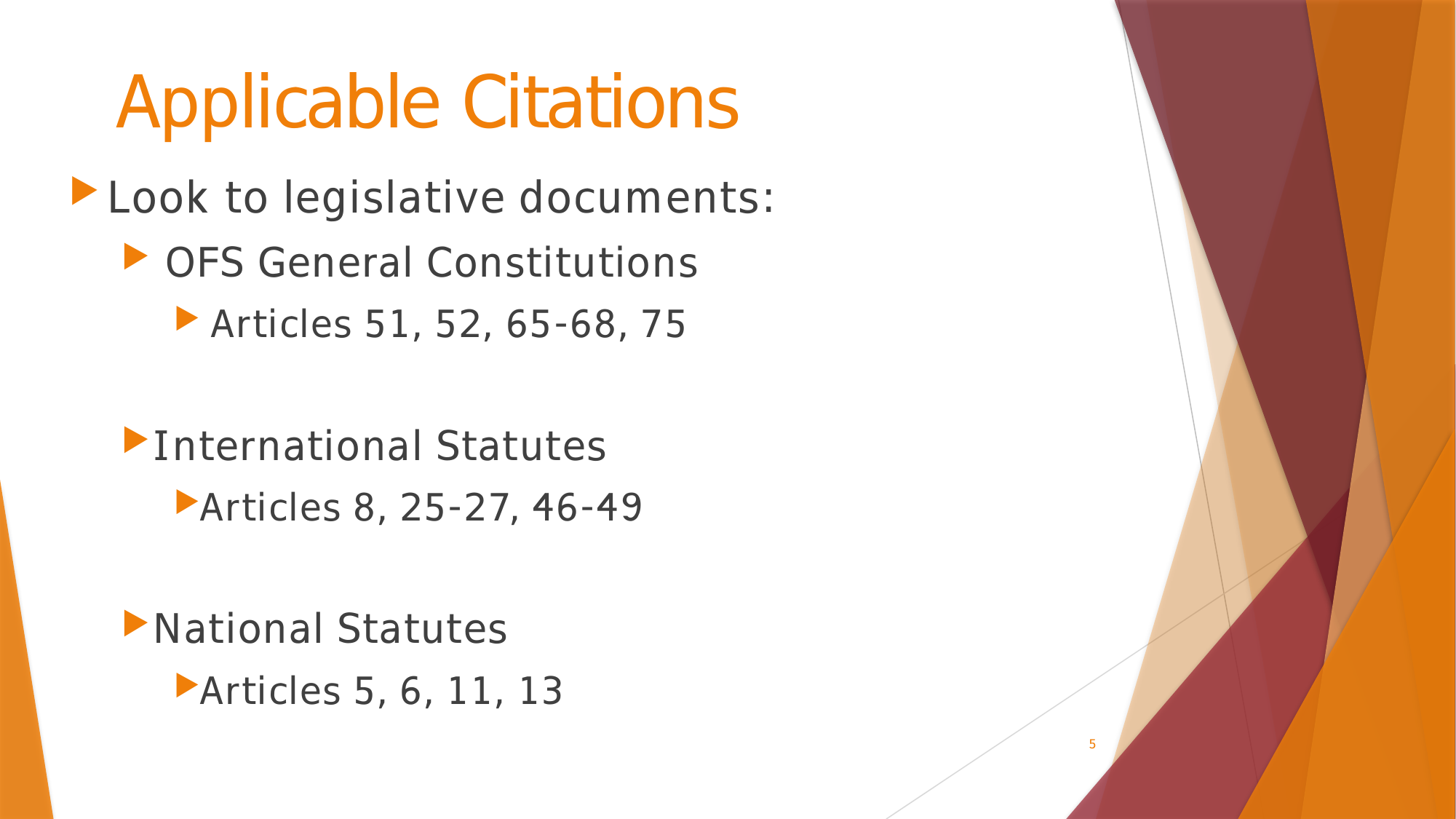

# Applicable Citations
Look to legislative documents:
 OFS General Constitutions
 Articles 51, 52, 65-68, 75

International Statutes
Articles 8, 25-27, 46-49

National Statutes
Articles 5, 6, 11, 13
5